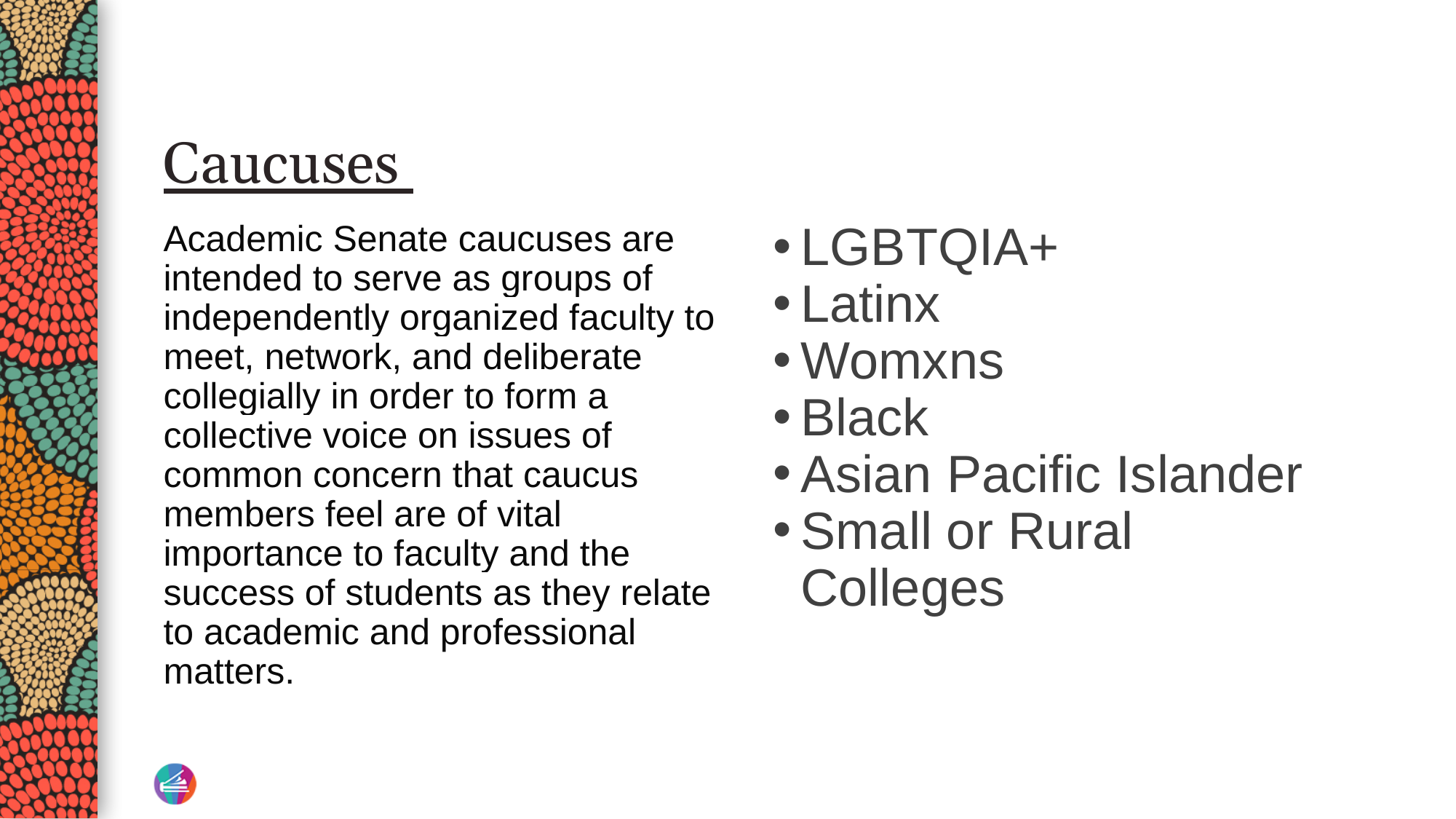

# Caucuses
Academic Senate caucuses are intended to serve as groups of independently organized faculty to meet, network, and deliberate collegially in order to form a collective voice on issues of common concern that caucus members feel are of vital importance to faculty and the success of students as they relate to academic and professional matters.
LGBTQIA+
Latinx
Womxns
Black
Asian Pacific Islander
Small or Rural Colleges